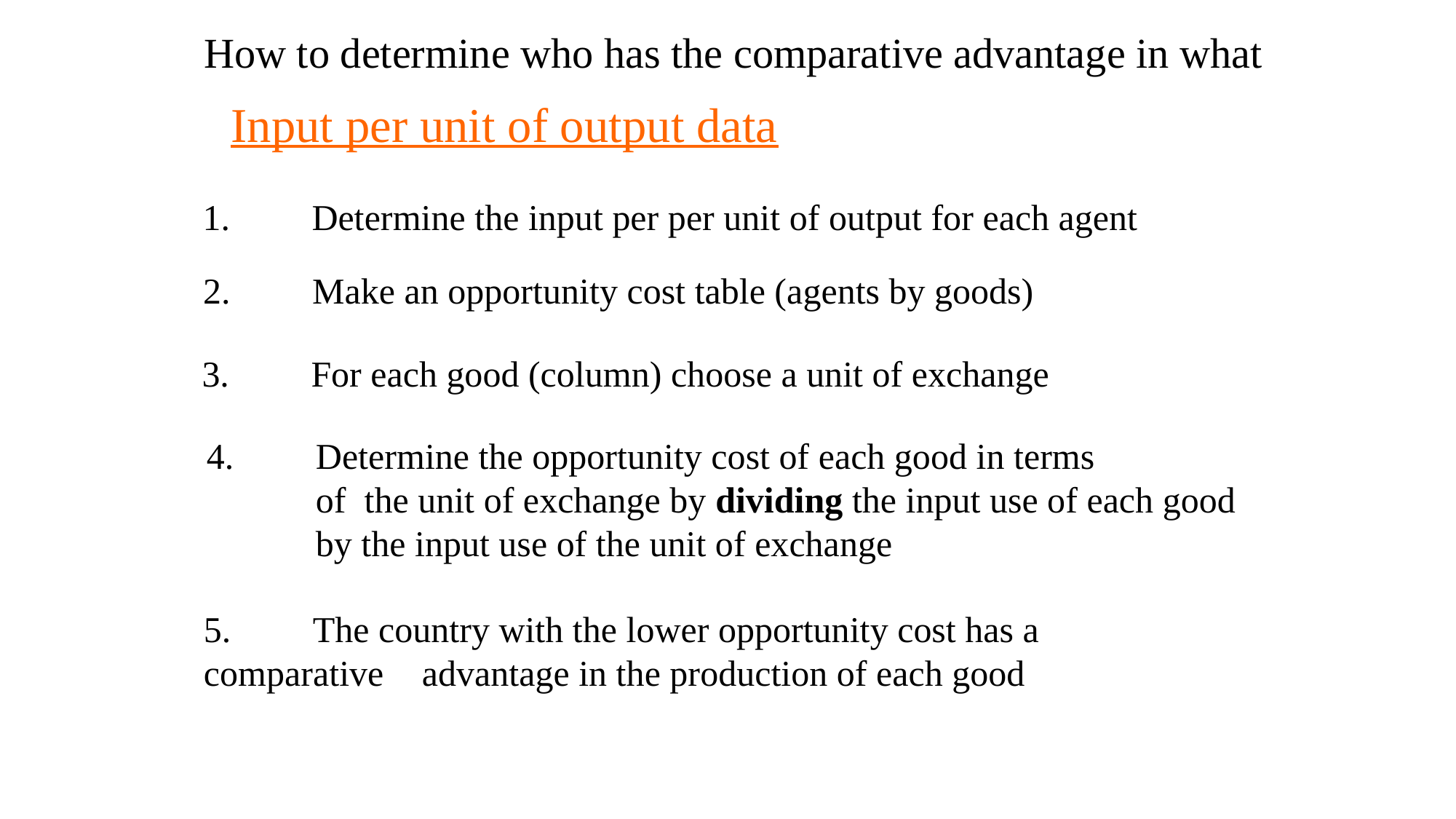

How to determine who has the comparative advantage in what
Input per unit of output data
1.	Determine the input per per unit of output for each agent
2.	Make an opportunity cost table (agents by goods)
3.	For each good (column) choose a unit of exchange
4.	Determine the opportunity cost of each good in terms
	of  the unit of exchange by dividing the input use of each good
	by the input use of the unit of exchange
5.	The country with the lower opportunity cost has a comparative 	advantage in the production of each good